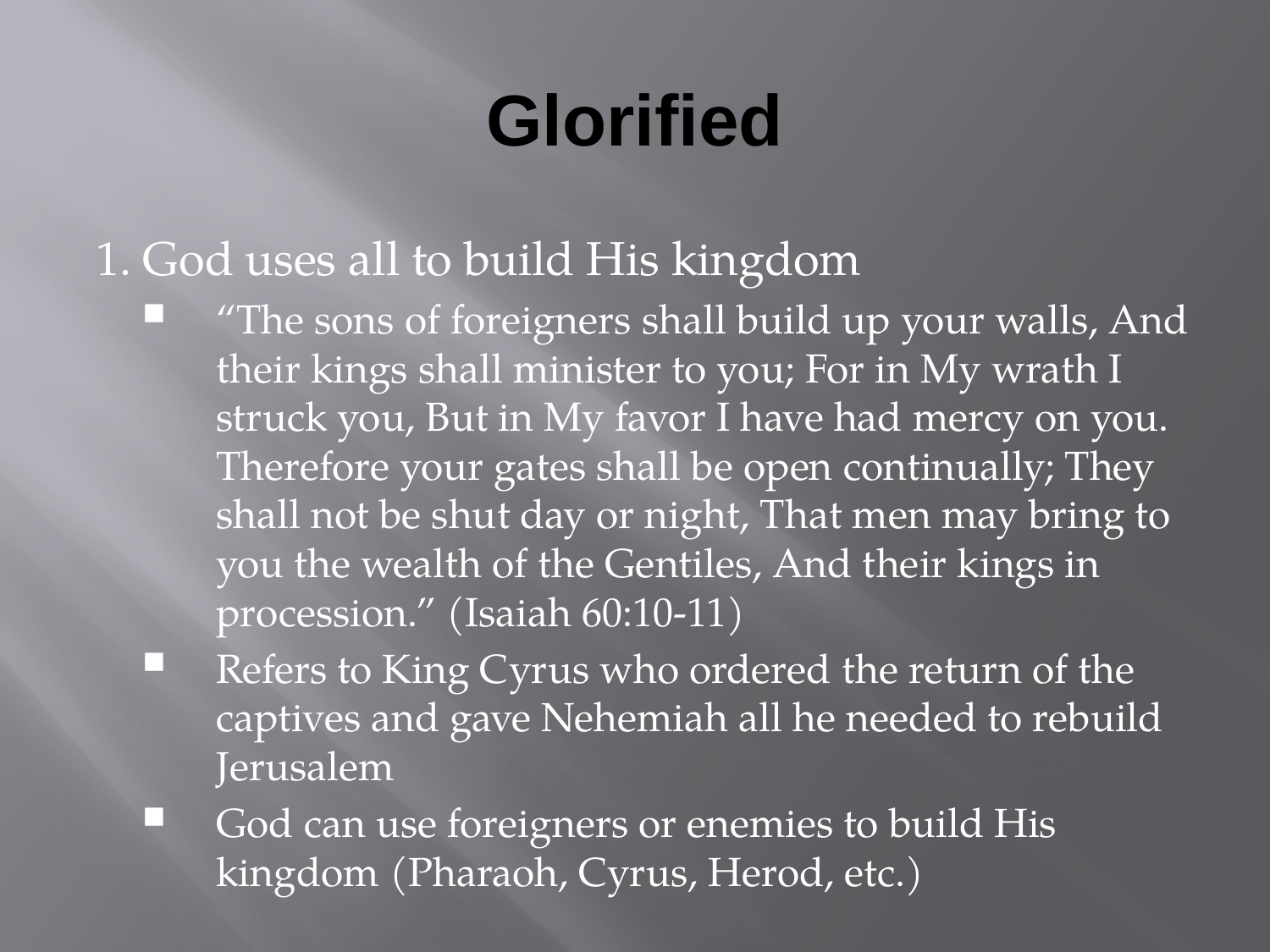

# Glorified
1. God uses all to build His kingdom
“The sons of foreigners shall build up your walls, And their kings shall minister to you; For in My wrath I struck you, But in My favor I have had mercy on you. Therefore your gates shall be open continually; They shall not be shut day or night, That men may bring to you the wealth of the Gentiles, And their kings in procession.” (Isaiah 60:10-11)
Refers to King Cyrus who ordered the return of the captives and gave Nehemiah all he needed to rebuild Jerusalem
God can use foreigners or enemies to build His kingdom (Pharaoh, Cyrus, Herod, etc.)